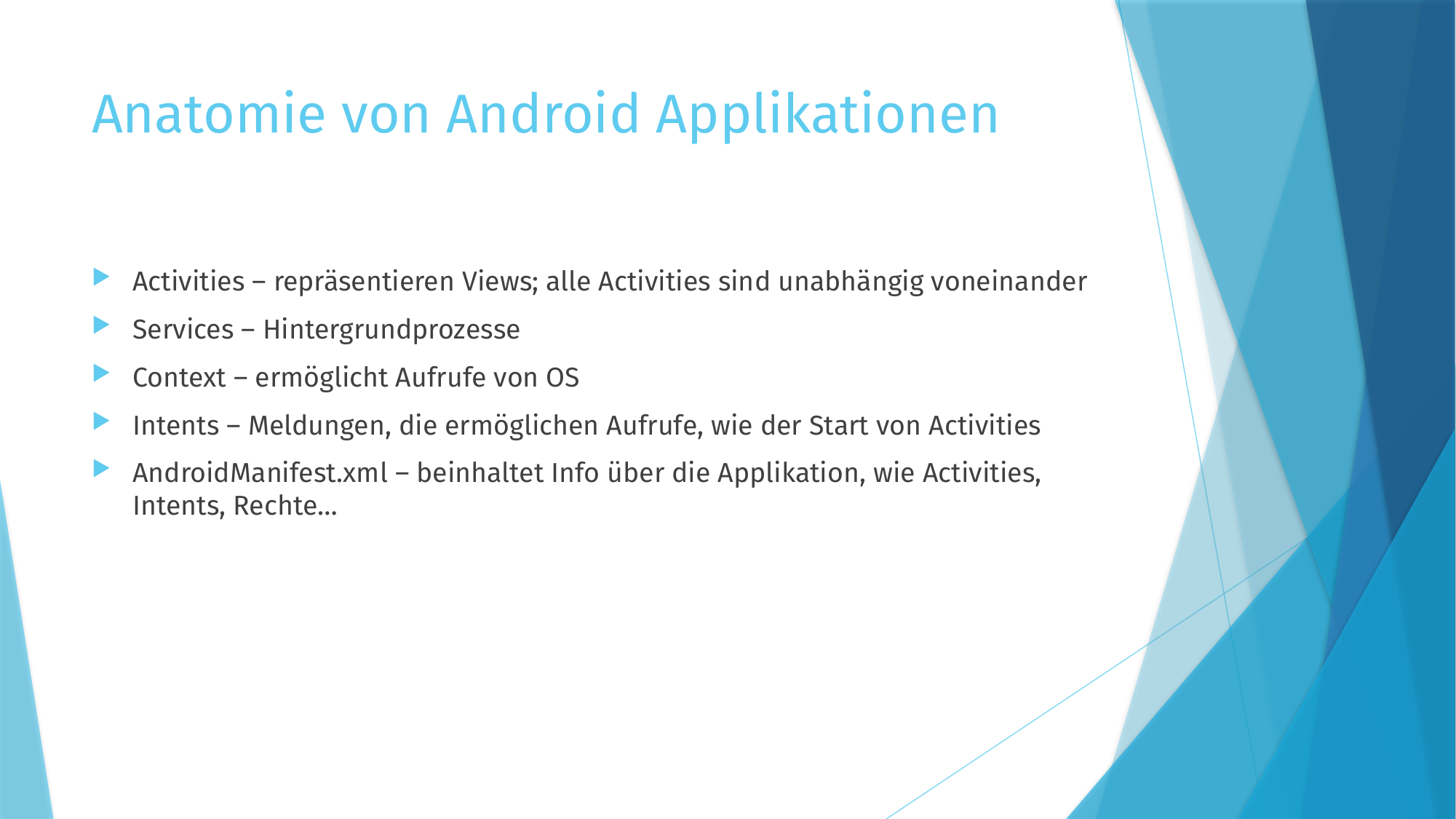

# Anatomie von Android Applikationen
Activities – repräsentieren Views; alle Activities sind unabhängig voneinander
Services – Hintergrundprozesse
Context – ermöglicht Aufrufe von OS
Intents – Meldungen, die ermöglichen Aufrufe, wie der Start von Activities
AndroidManifest.xml – beinhaltet Info über die Applikation, wie Activities, Intents, Rechte…